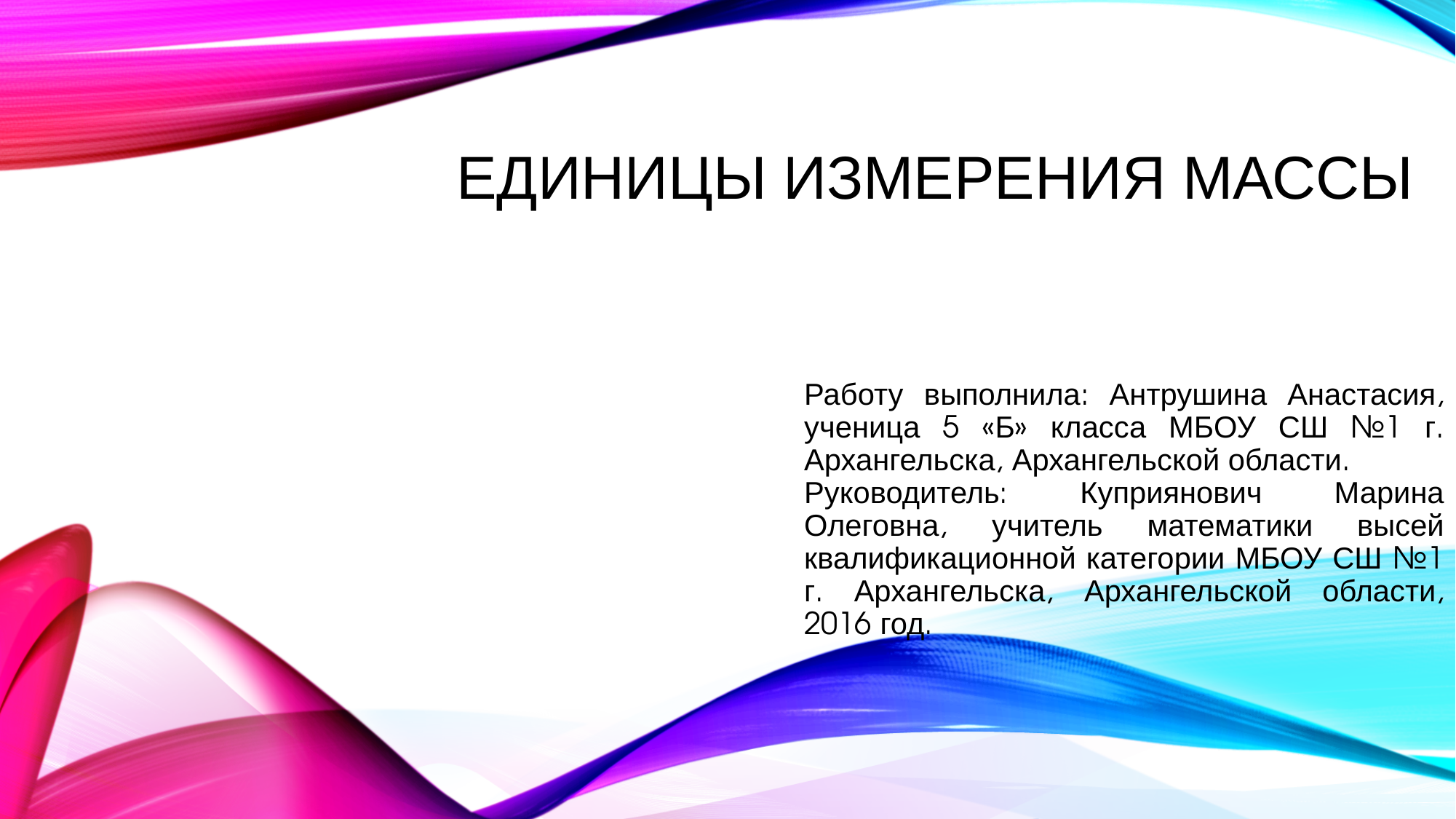

# ЕДИНИЦЫ ИЗМЕРЕНИЯ МАССЫ
Работу выполнила: Антрушина Анастасия, ученица 5 «Б» класса МБОУ СШ №1 г. Архангельска, Архангельской области.
Руководитель: Куприянович Марина Олеговна, учитель математики высей квалификационной категории МБОУ СШ №1 г. Архангельска, Архангельской области, 2016 год.